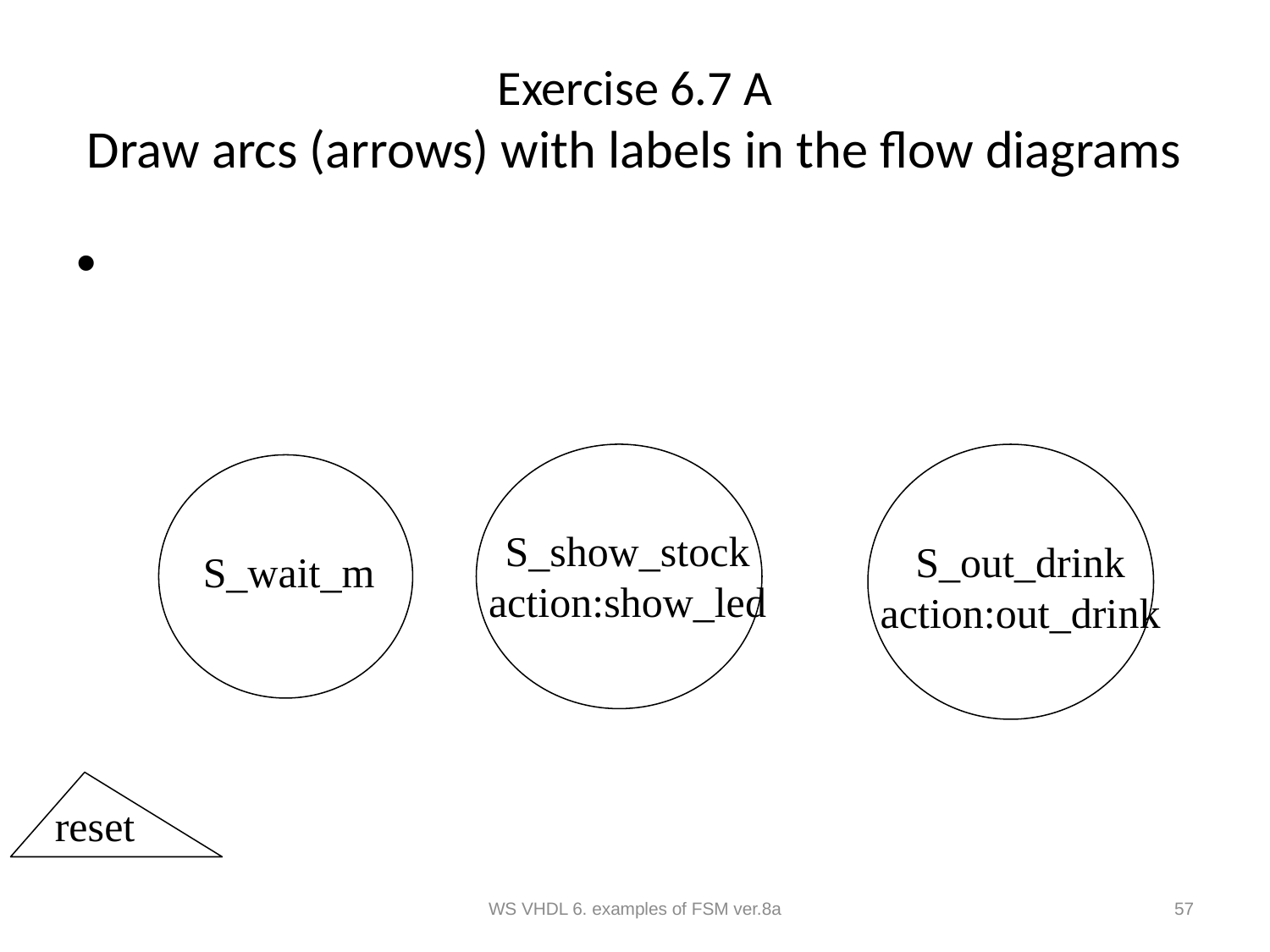

# Exercise 6.7 A Draw arcs (arrows) with labels in the flow diagrams

S_show_stock
action:show_led
S_out_drink
action:out_drink
S_wait_m

reset
WS VHDL 6. examples of FSM ver.8a
57